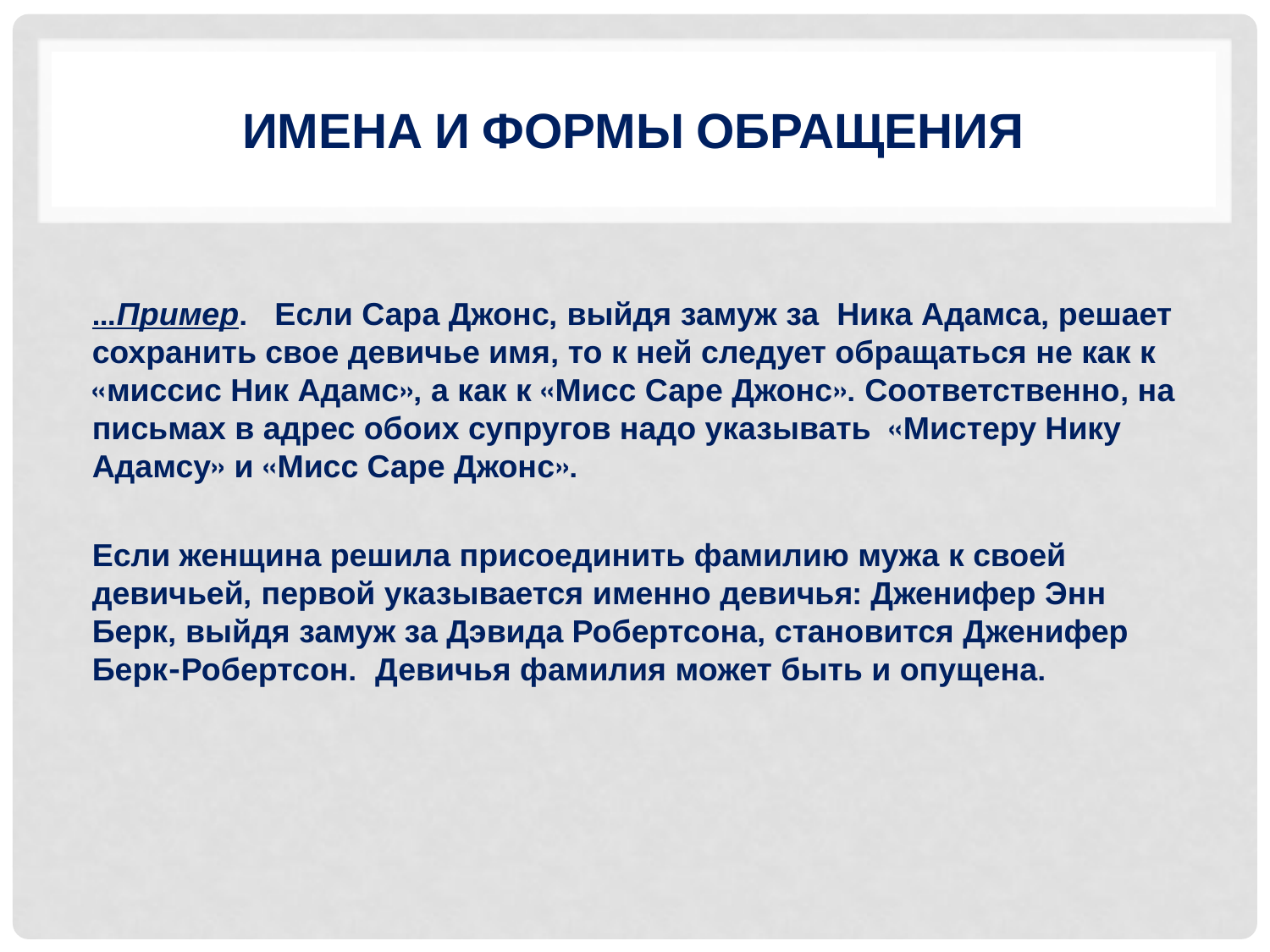

# Имена и формы обращения

…Пример.   Если Сара Джонс, выйдя замуж за  Ника Адамса, решает сохранить свое девичье имя, то к ней следует обращаться не как к «миссис Ник Адамс», а как к «Мисс Саре Джонс». Соответственно, на письмах в адрес обоих супругов надо указывать  «Мистеру Нику Адамсу» и «Мисс Саре Джонс».

Если женщина решила присоединить фамилию мужа к своей девичьей, первой указывается именно девичья: Дженифер Энн Берк, выйдя замуж за Дэвида Робертсона, становится Дженифер Берк-Робертсон.  Девичья фамилия может быть и опущена.